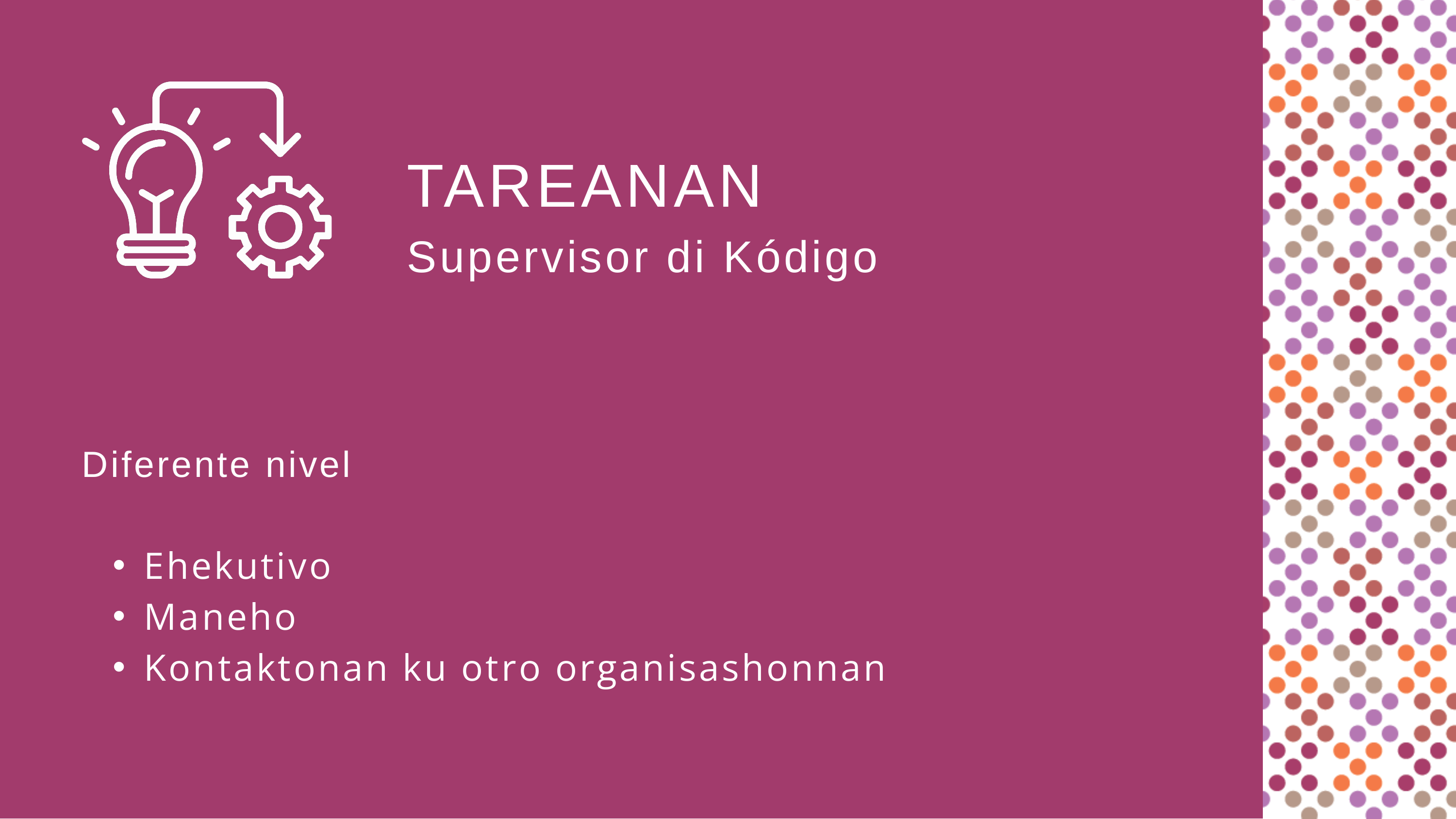

TAREANAN
Supervisor di Kódigo

Diferente nivel

Ehekutivo
Maneho
Kontaktonan ku otro organisashonnan